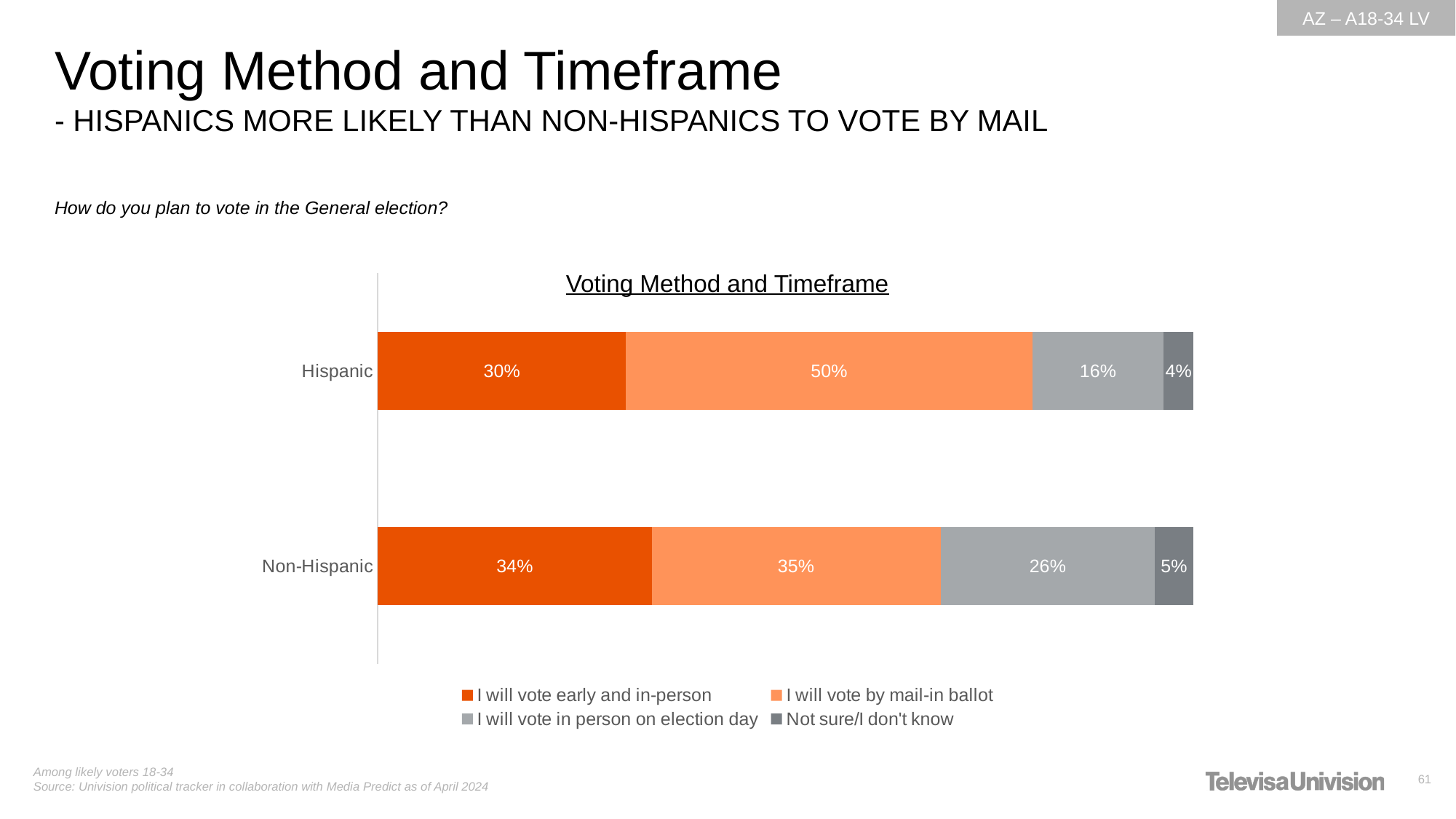

Voting Method and Timeframe
- HISPANICS MORE LIKELY THAN NON-HISPANICS TO VOTE BY MAIL

How do you plan to vote in the General election?
Voting Method and Timeframe

### Chart

| Category | I will vote early and in-person | I will vote by mail-in ballot | I will vote in person on election day | Not sure/I don't know |
|---|---|---|---|---|
| Hispanic | 0.304360227561821 | 0.4980871870648428 | 0.1613552535146269 | 0.03619733185870945 |
| Non-Hispanic | 0.3358590426059571 | 0.3542554834960771 | 0.2625450137093123 | 0.04734046018865193 |